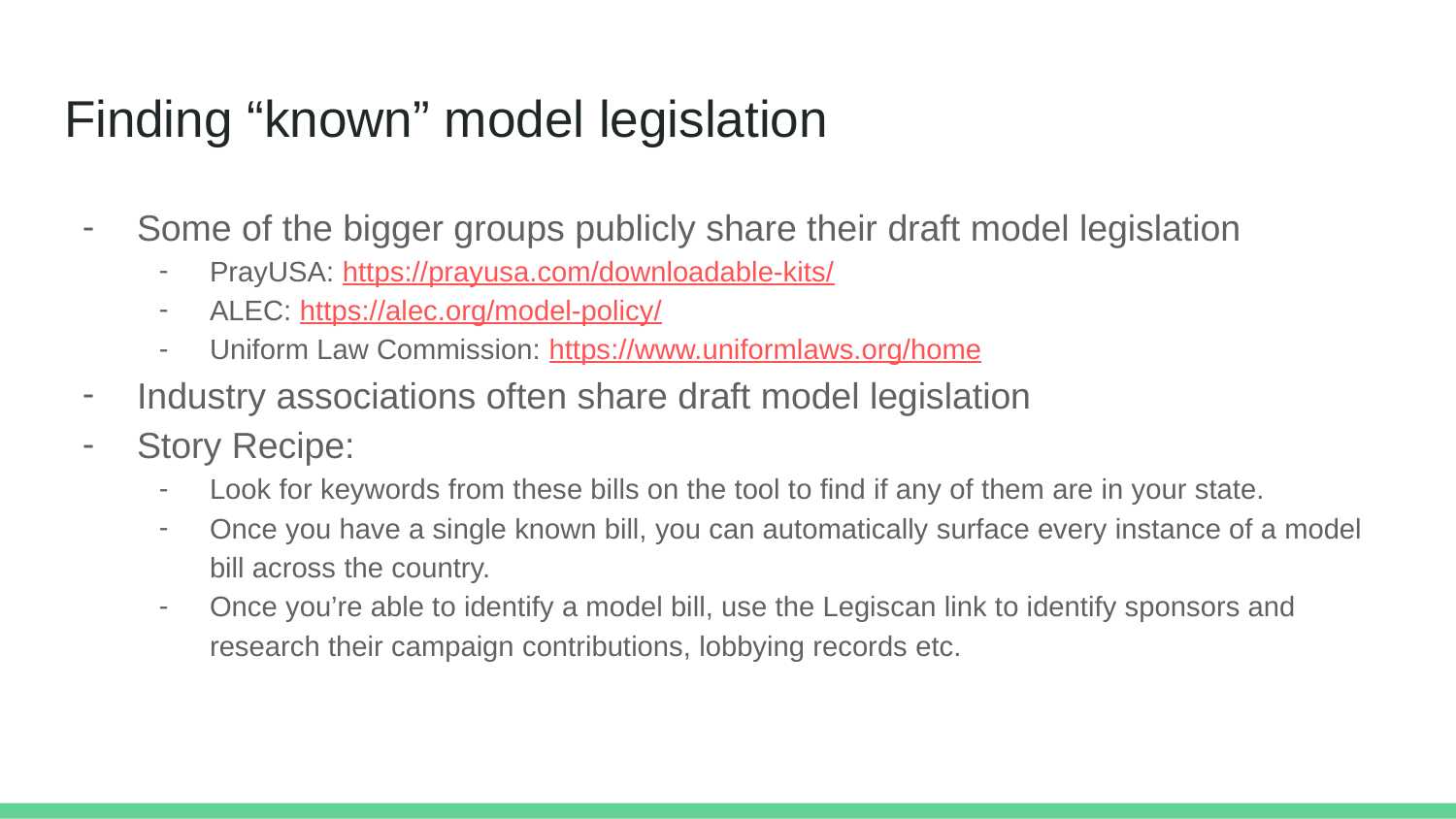

# Finding “known” model legislation

Some of the bigger groups publicly share their draft model legislation
PrayUSA: https://prayusa.com/downloadable-kits/
ALEC: https://alec.org/model-policy/
Uniform Law Commission: https://www.uniformlaws.org/home
Industry associations often share draft model legislation
Story Recipe:
Look for keywords from these bills on the tool to find if any of them are in your state.
Once you have a single known bill, you can automatically surface every instance of a model bill across the country.
Once you’re able to identify a model bill, use the Legiscan link to identify sponsors and research their campaign contributions, lobbying records etc.